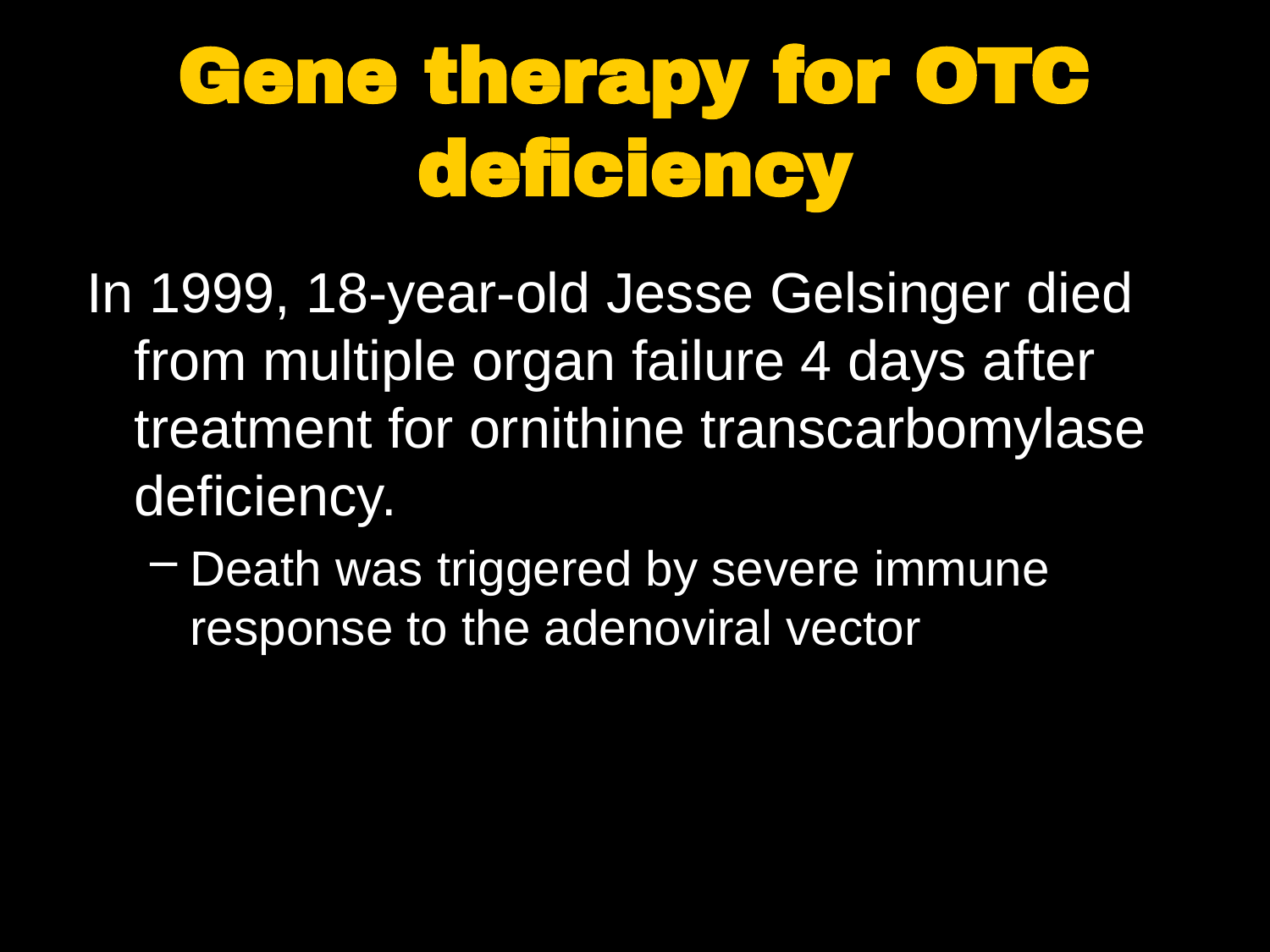

# Gene therapy for OTC deficiency
In 1999, 18-year-old Jesse Gelsinger died from multiple organ failure 4 days after treatment for ornithine transcarbomylase deficiency.
Death was triggered by severe immune response to the adenoviral vector